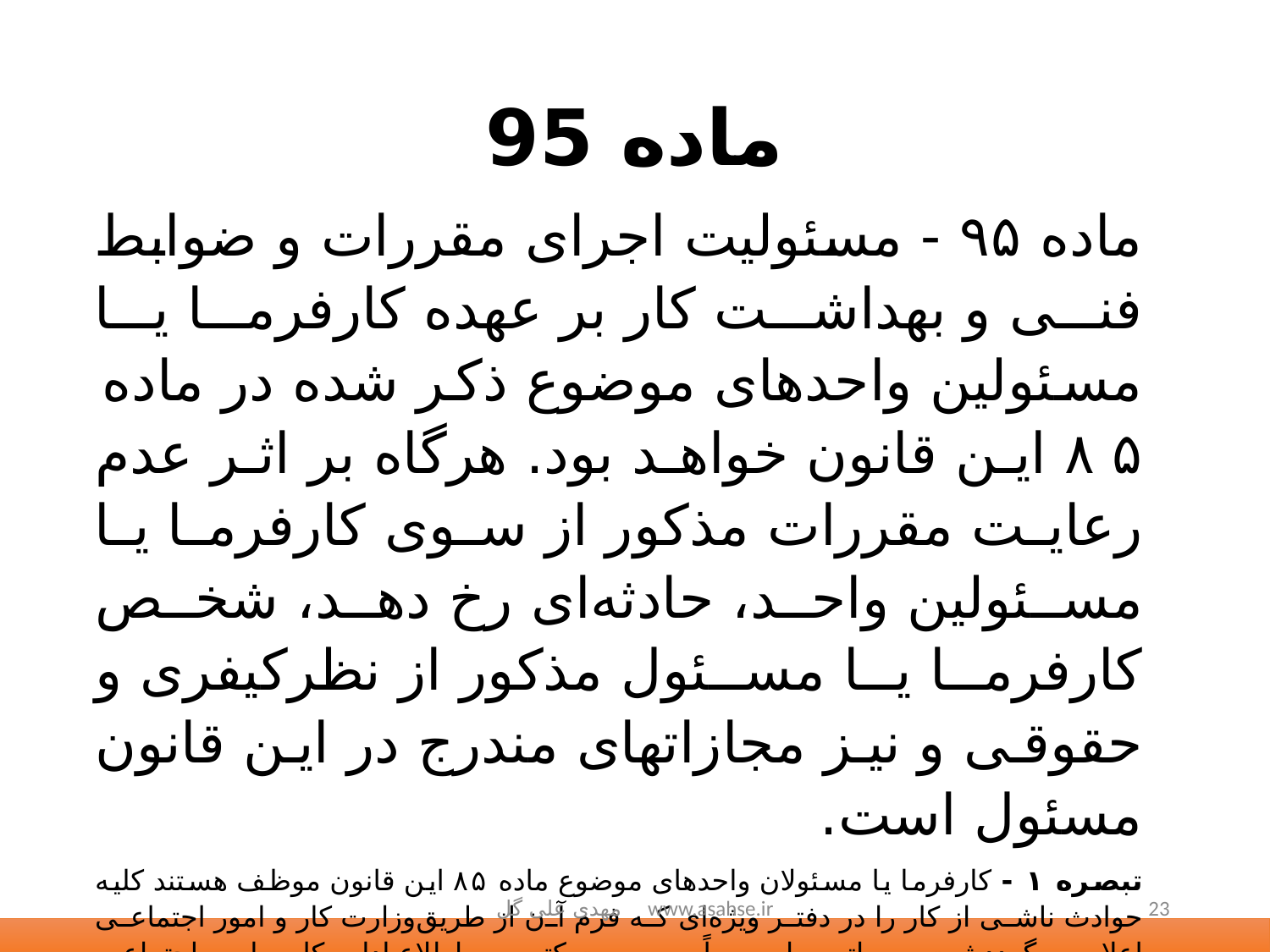

ماده 95
‌ماده ۹۵ - مسئولیت اجرای مقررات و ضوابط فنی و بهداشت کار بر عهده کارفرما یا مسئولین واحدهای موضوع ذکر شده در ماده ۸۵ این قانون‌ خواهد بود. هر‌گاه بر اثر عدم رعایت مقررات مذکور از سوی کارفرما یا مسئولین واحد، حادثه‌ای رخ دهد، شخص کارفرما یا مسئول مذکور از نظر‌کیفری و حقوقی و نیز مجازاتهای مندرج در این قانون مسئول است.
‌تبصره ۱ - کارفرما یا مسئولان واحدهای موضوع ماده ۸۵ این قانون موظف هستند کلیه حوادث ناشی از کار را در دفتر ویژه‌ای که فرم آن از طریق‌وزارت کار و امور اجتماعی اعلام می‌گردد ثبت و مراتب را سریعاً به صورت کتبی به اطلاع اداره کار و امور اجتماعی محل برسانند.
‌تبصره ۲ - چنانچه کارفرما یا مدیران واحدهای موضوع ماده ۸۵ این قانون برای حفاظت فنی و بهداشت کار وسایل و امکانات لازم را در اختیار‌کارگر قرار داده باشند و کارگر با وجود آموزشهای لازم و تذکرات قبلی بدون توجه به دستورالعمل و مقررات موجود از آن‌ها استفاده ننماید کارفرما‌مسئولیتی نخواهد داشت. در صورت بروز اختلاف، رأی هیأت حل اختلاف نافذ خواهد بود.
مهدی علی گل    www.asahse.ir
23